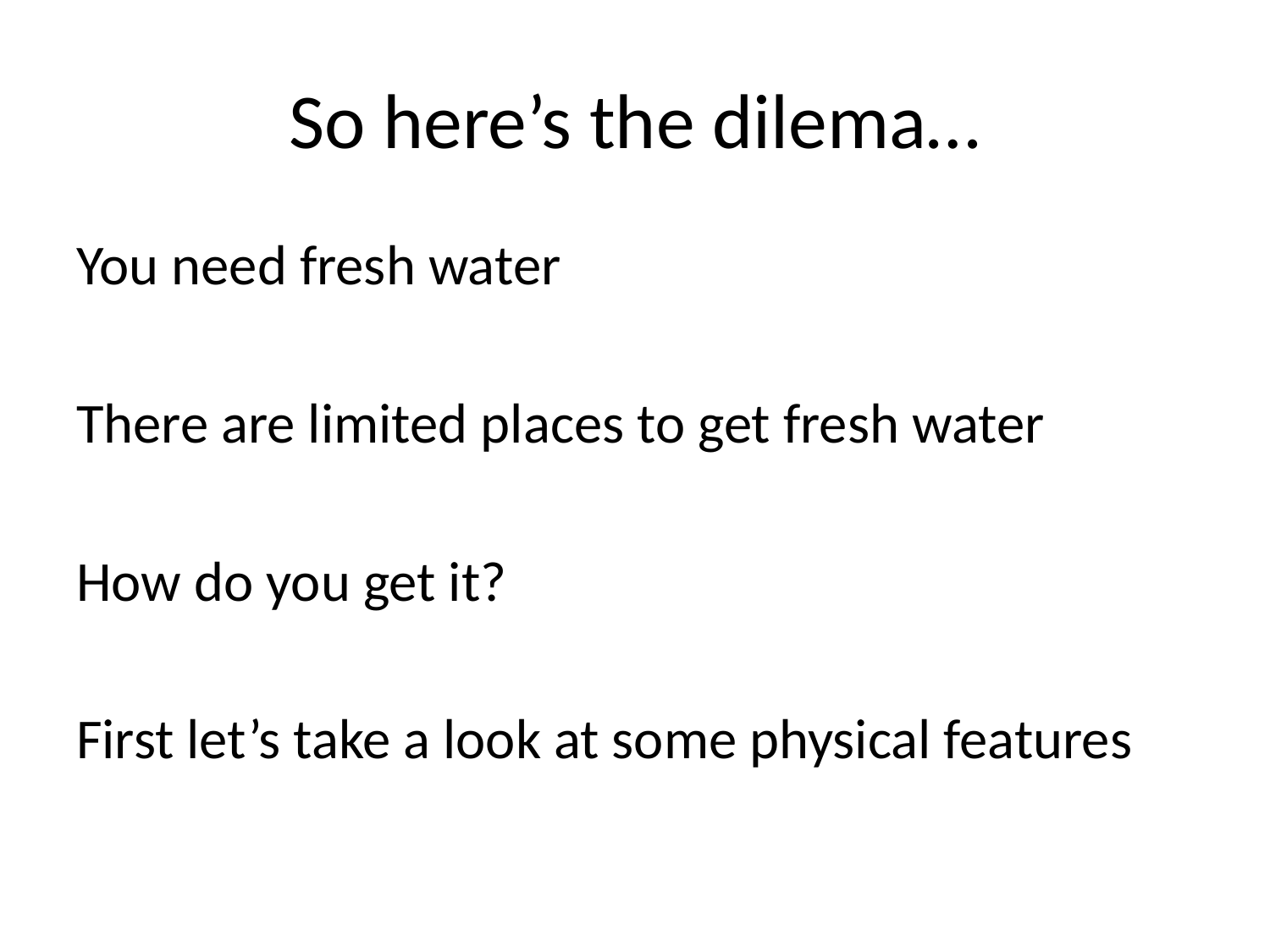

# So here’s the dilema…
You need fresh water

There are limited places to get fresh water

How do you get it?

First let’s take a look at some physical features